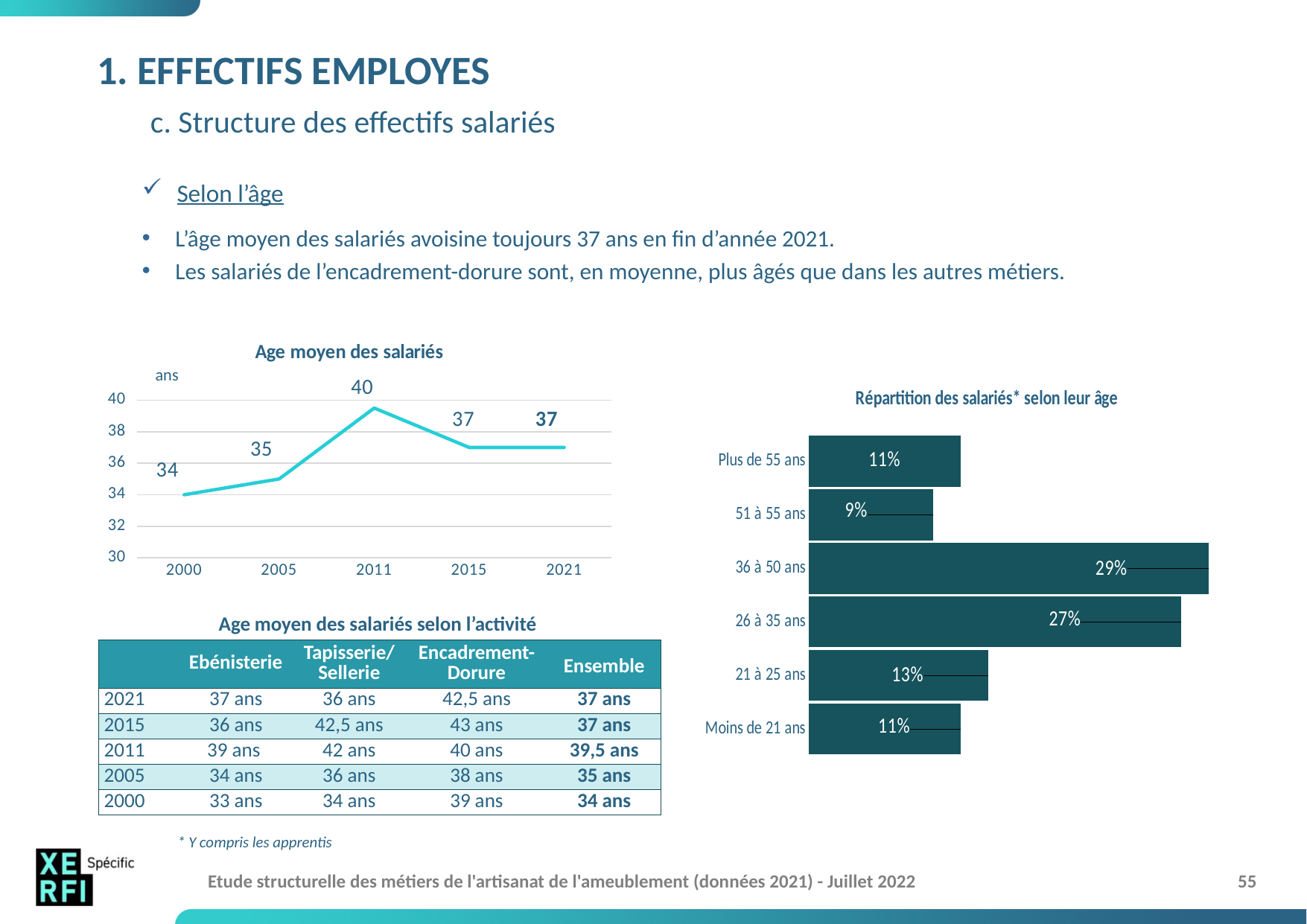

# 1. EFFECTIFS EMPLOYES c. Structure des effectifs salariés
Selon l’âge

L’âge moyen des salariés avoisine toujours 37 ans en fin d’année 2021.
Les salariés de l’encadrement-dorure sont, en moyenne, plus âgés que dans les autres métiers.

### Chart: Age moyen des salariés

| Category | Age moyen des salariés |
|---|---|
| 2000 | 34.0 |
| 2005 | 35.0 |
| 2011 | 39.5 |
| 2015 | 37.0 |
| 2021 | 37.0 |

### Chart: Répartition des salariés* selon leur âge

| Category | Répartition des salariés selon leur âge |
|---|---|
| Moins de 21 ans | 0.11 |
| 21 à 25 ans | 0.13 |
| 26 à 35 ans | 0.27 |
| 36 à 50 ans | 0.29 |
| 51 à 55 ans | 0.09 |
| Plus de 55 ans | 0.11 |
Age moyen des salariés selon l’activité
|  | Ebénisterie | Tapisserie/ Sellerie | Encadrement- Dorure | Ensemble |
| --- | --- | --- | --- | --- |
| 2021 | 37 ans | 36 ans | 42,5 ans | 37 ans |
| 2015 | 36 ans | 42,5 ans | 43 ans | 37 ans |
| 2011 | 39 ans | 42 ans | 40 ans | 39,5 ans |
| 2005 | 34 ans | 36 ans | 38 ans | 35 ans |
| 2000 | 33 ans | 34 ans | 39 ans | 34 ans |
* Y compris les apprentis
Etude structurelle des métiers de l'artisanat de l'ameublement (données 2021) - Juillet 2022
55